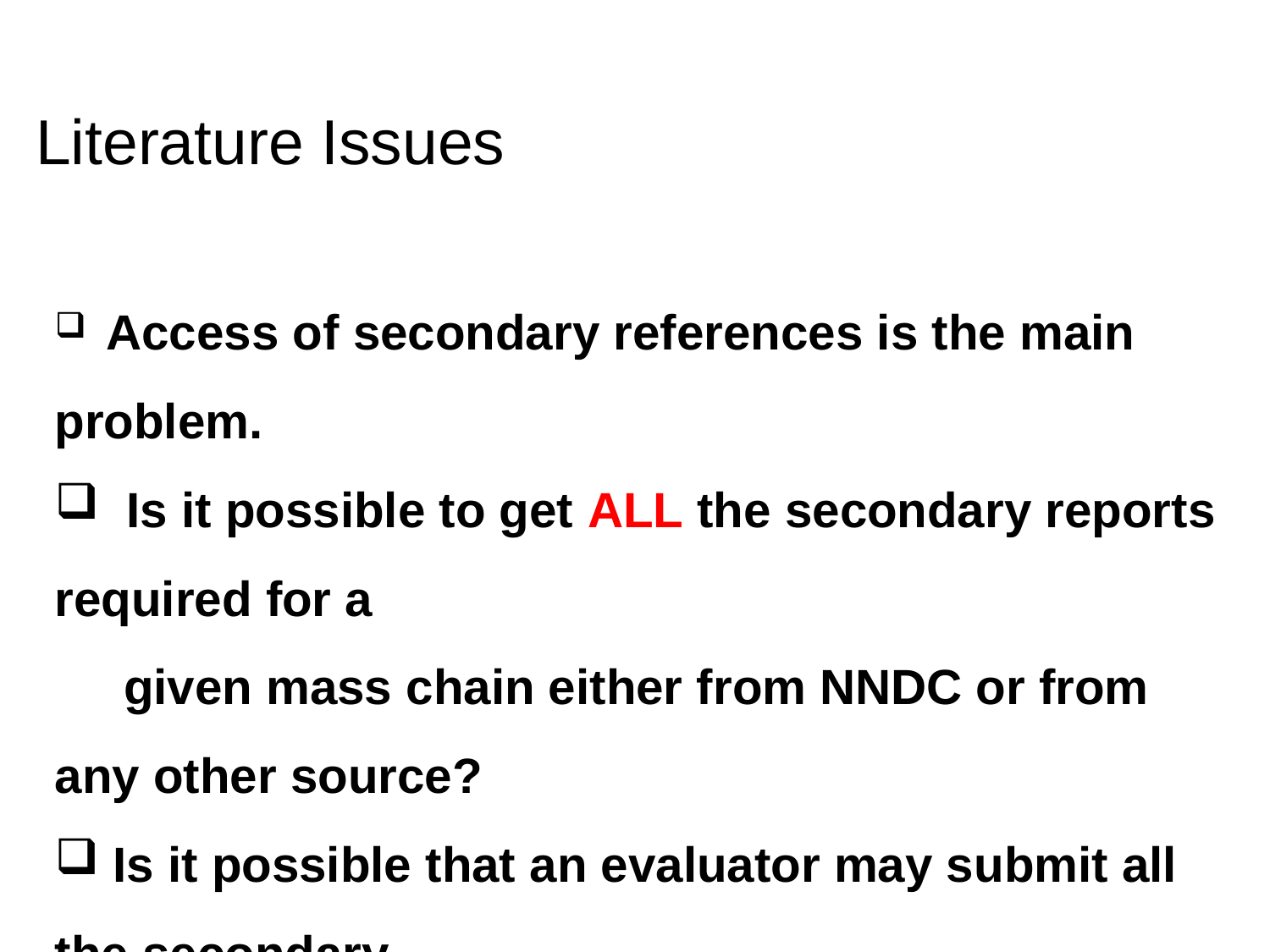

Literature Issues
  Access of secondary references is the main problem.
  Is it possible to get ALL the secondary reports required for a
     given mass chain either from NNDC or from any other source?
 Is it possible that an evaluator may submit all the secondary
     reports (used for a particular mass chain) to NNDC, so that next
    evaluator  of that mass chain may get folder containing secondary
    reports used by previous evaluator.